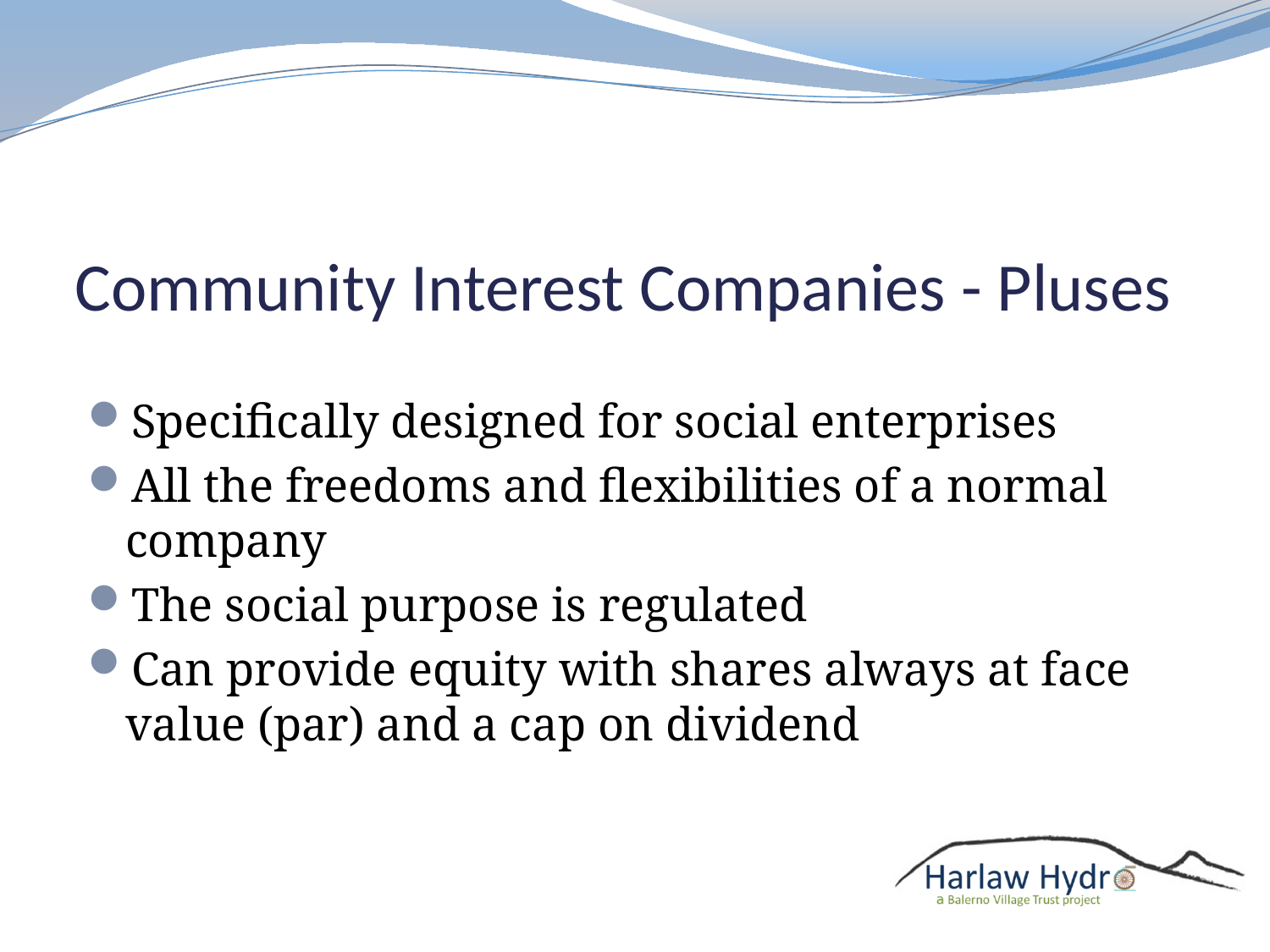

# Community Interest Companies - Pluses
Specifically designed for social enterprises
All the freedoms and flexibilities of a normal company
The social purpose is regulated
Can provide equity with shares always at face value (par) and a cap on dividend